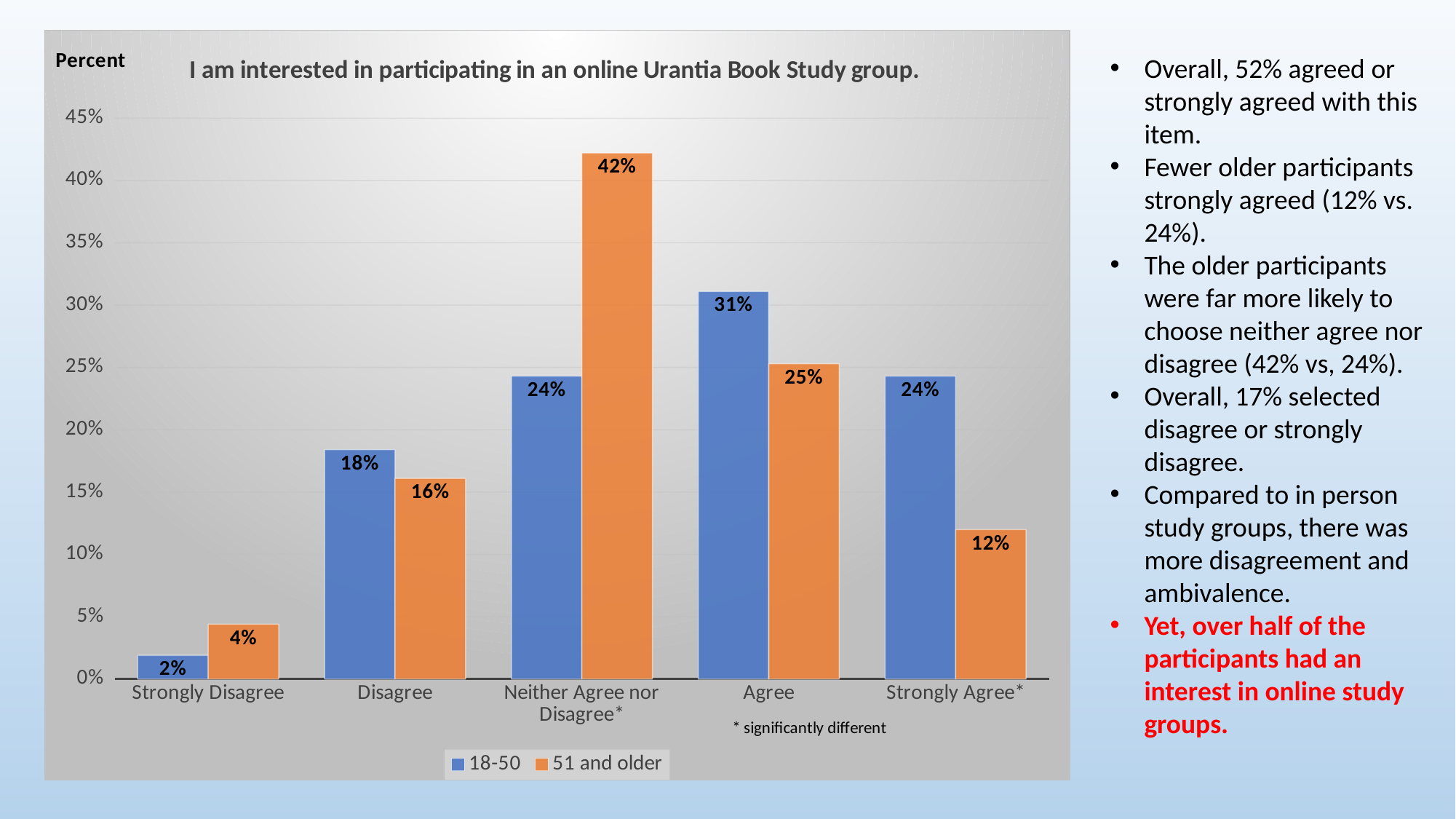

### Chart: I am interested in participating in an online Urantia Book Study group.

| Category | 18-50 | 51 and older |
|---|---|---|
| Strongly Disagree | 0.019 | 0.044 |
| Disagree | 0.184 | 0.161 |
| Neither Agree nor Disagree* | 0.243 | 0.422 |
| Agree | 0.311 | 0.253 |
| Strongly Agree* | 0.243 | 0.12 |
Overall, 52% agreed or strongly agreed with this item.
Fewer older participants strongly agreed (12% vs. 24%).
The older participants were far more likely to choose neither agree nor disagree (42% vs, 24%).
Overall, 17% selected disagree or strongly disagree.
Compared to in person study groups, there was more disagreement and ambivalence.
Yet, over half of the participants had an interest in online study groups.